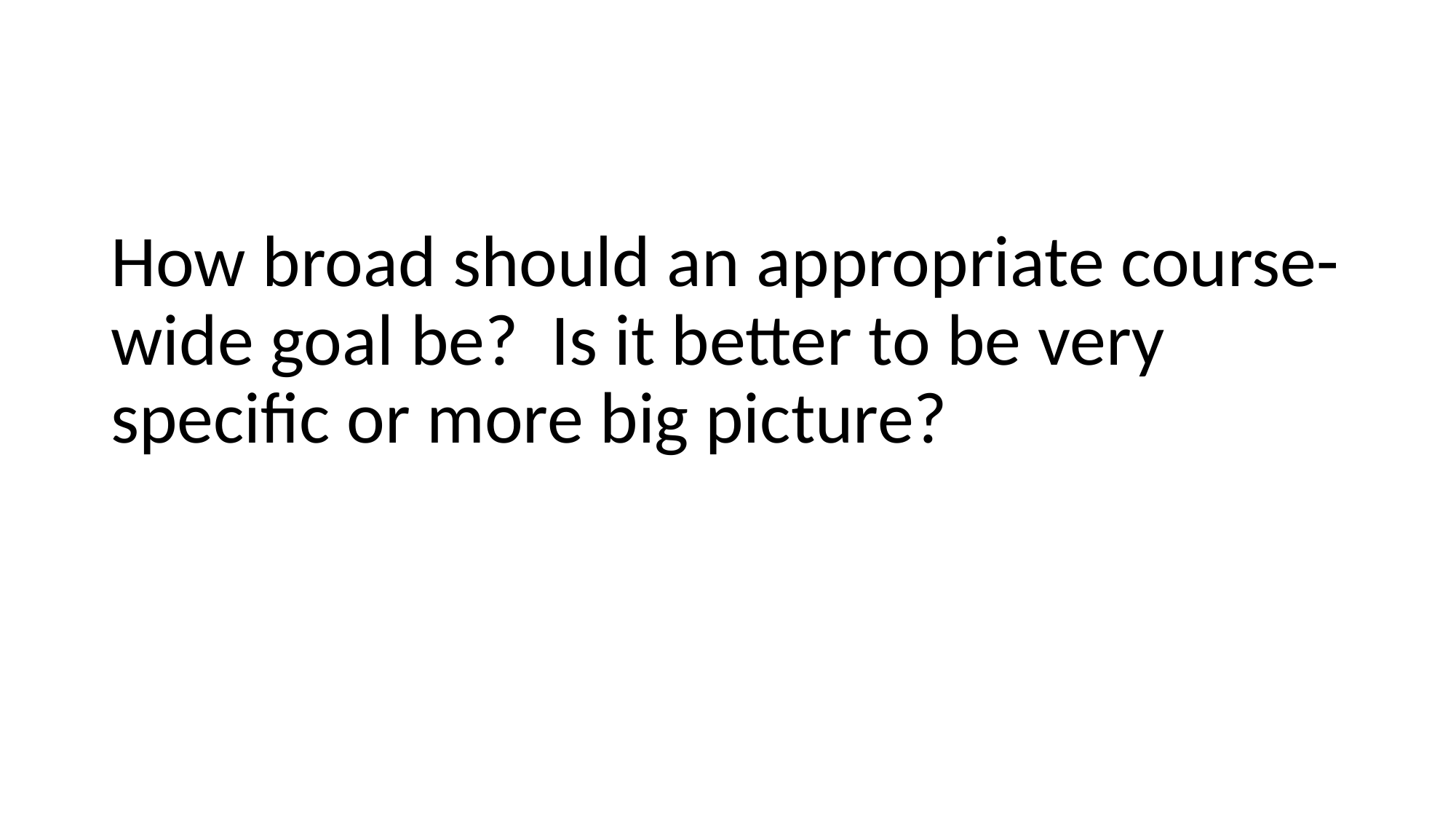

#
How broad should an appropriate course-wide goal be?  Is it better to be very specific or more big picture?